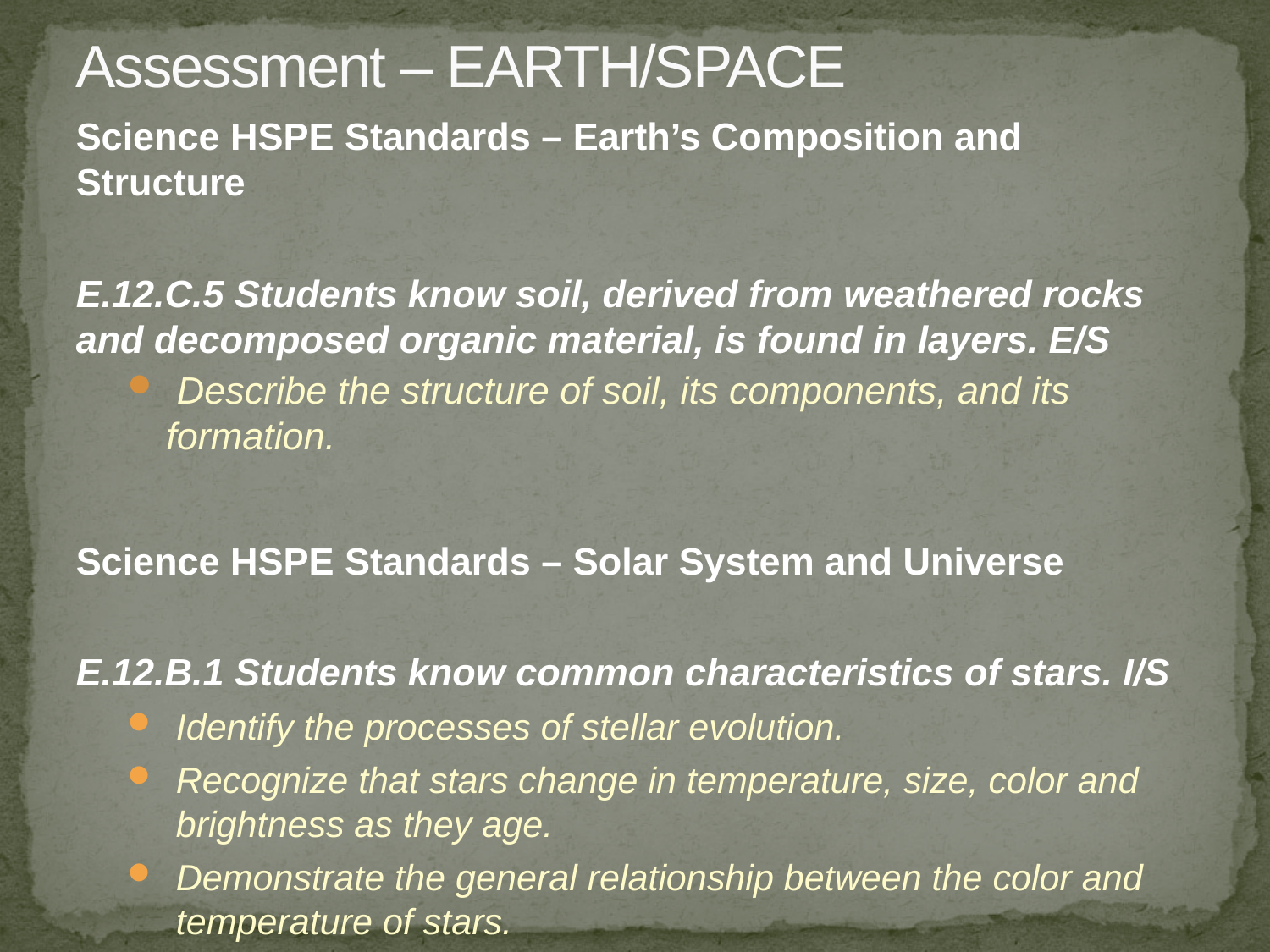

# Assessment – EARTH/SPACE
Science HSPE Standards – Earth’s Composition and Structure

E.12.C.5 Students know soil, derived from weathered rocks and decomposed organic material, is found in layers. E/S
 Describe the structure of soil, its components, and its formation.

Science HSPE Standards – Solar System and Universe

E.12.B.1 Students know common characteristics of stars. I/S
Identify the processes of stellar evolution.
Recognize that stars change in temperature, size, color and brightness as they age.
Demonstrate the general relationship between the color and temperature of stars.